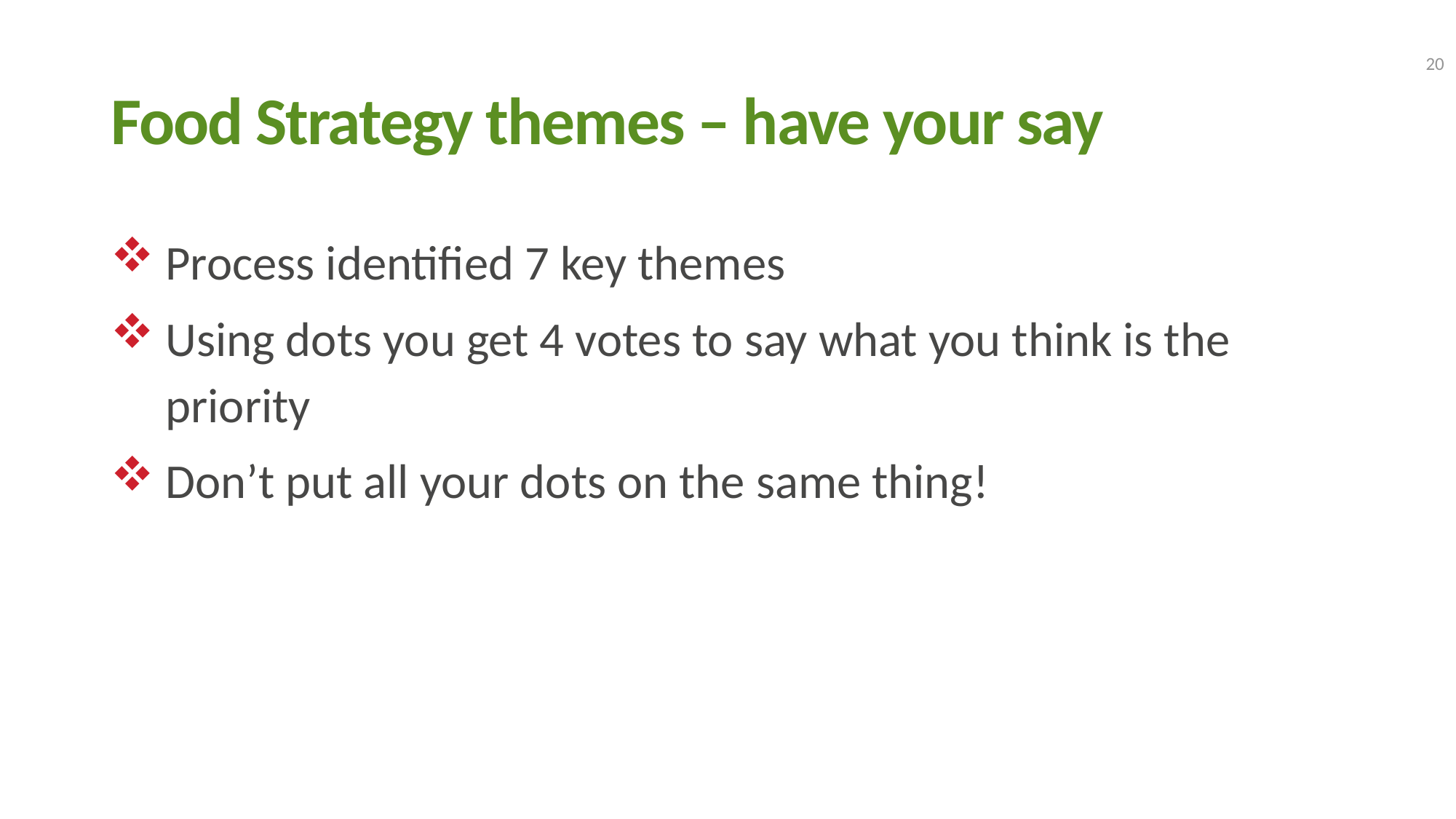

20
# Food Strategy themes – have your say
Process identified 7 key themes
Using dots you get 4 votes to say what you think is the priority
Don’t put all your dots on the same thing!